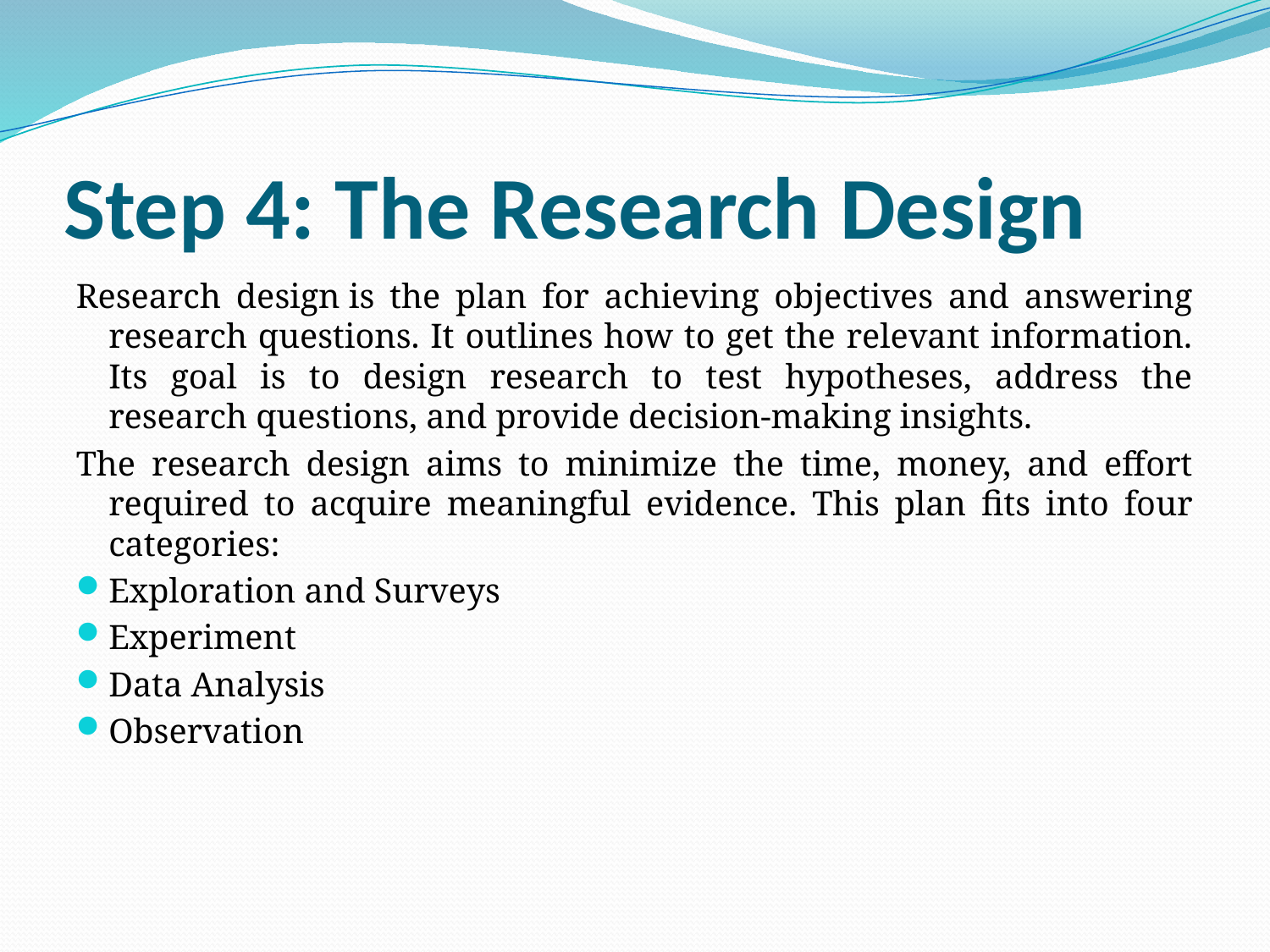

# Step 4: The Research Design
Research design is the plan for achieving objectives and answering research questions. It outlines how to get the relevant information. Its goal is to design research to test hypotheses, address the research questions, and provide decision-making insights.
The research design aims to minimize the time, money, and effort required to acquire meaningful evidence. This plan fits into four categories:
Exploration and Surveys
Experiment
Data Analysis
Observation